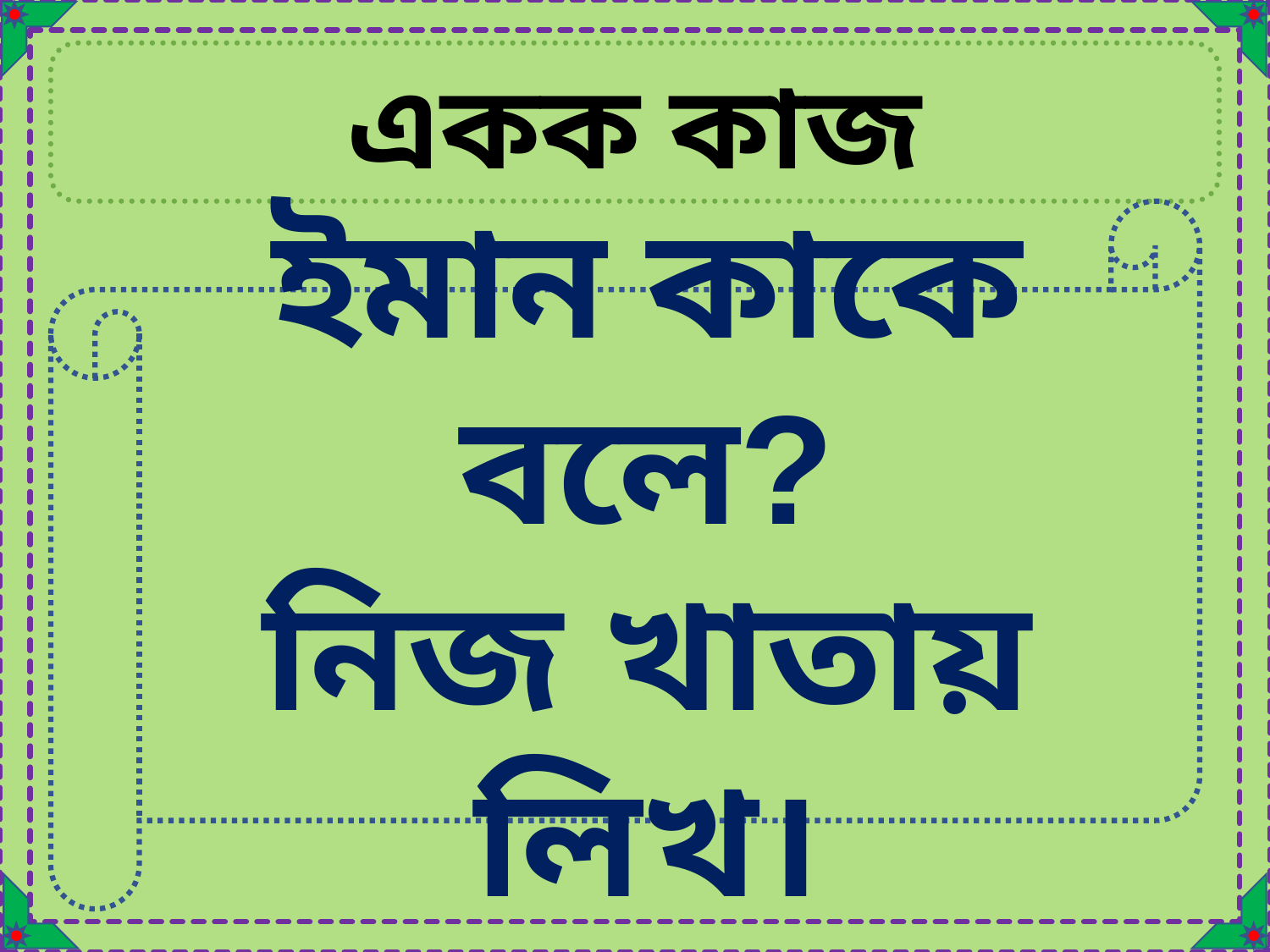

একক কাজ
ইমান কাকে বলে?
নিজ খাতায় লিখ।